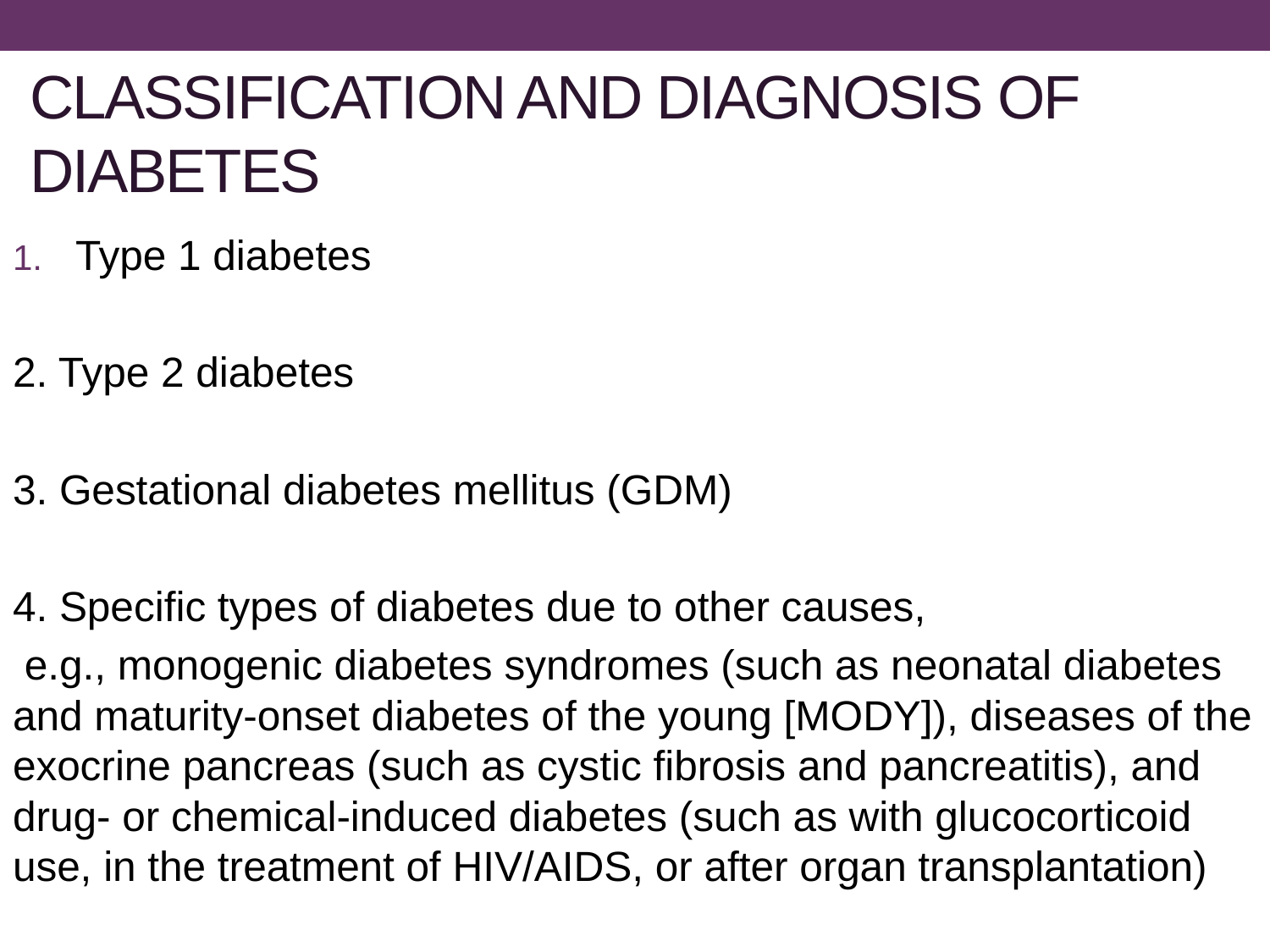

# CLASSIFICATION AND DIAGNOSIS OF DIABETES
Type 1 diabetes

2. Type 2 diabetes

3. Gestational diabetes mellitus (GDM)

4. Specific types of diabetes due to other causes,
 e.g., monogenic diabetes syndromes (such as neonatal diabetes and maturity-onset diabetes of the young [MODY]), diseases of the exocrine pancreas (such as cystic fibrosis and pancreatitis), and drug- or chemical-induced diabetes (such as with glucocorticoid use, in the treatment of HIV/AIDS, or after organ transplantation)